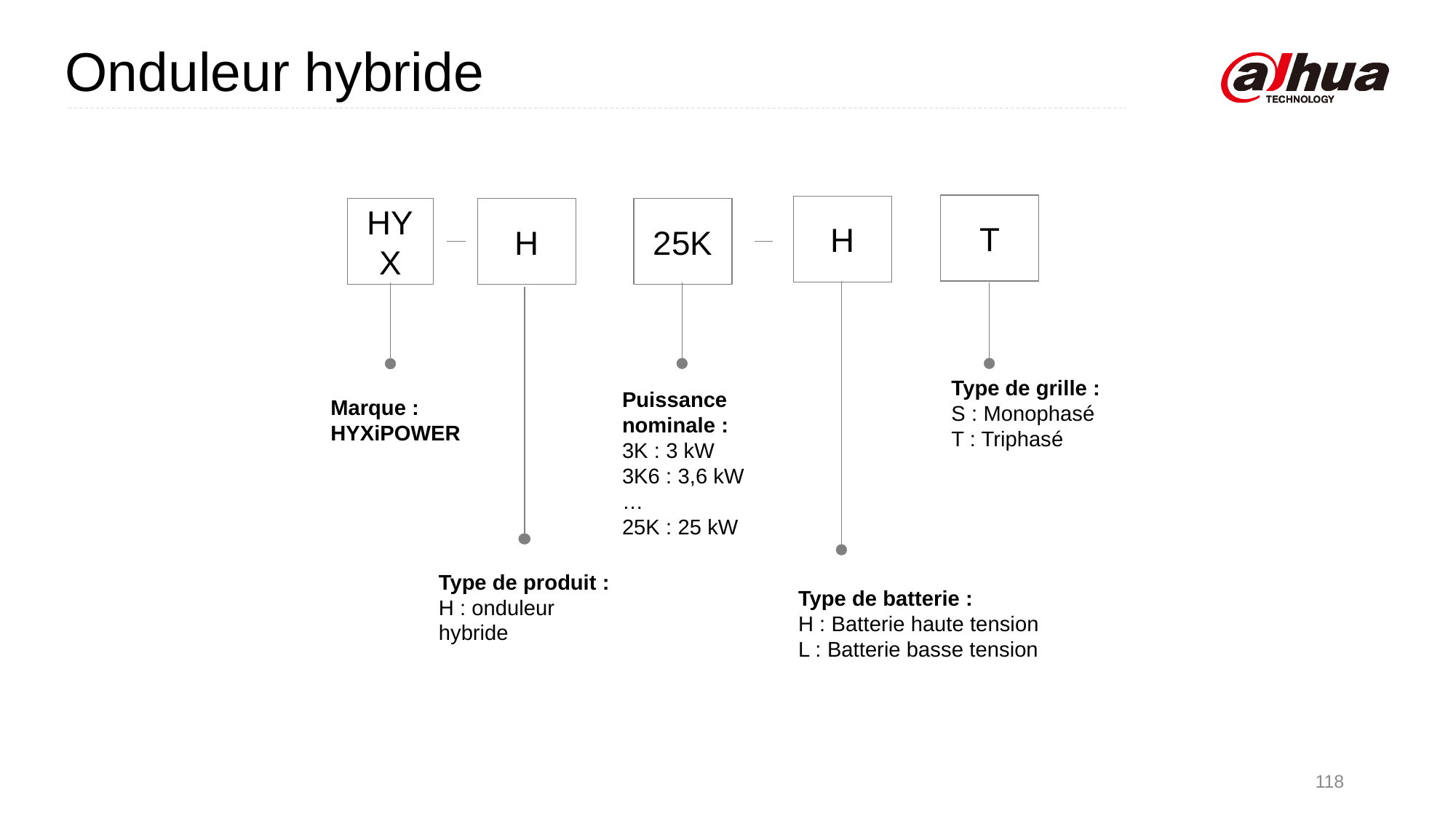

Onduleur hybride
T
H
HYX
H
25K

Type de grille :
S : Monophasé
T : Triphasé
Puissance nominale :
3K : 3 kW
3K6 : 3,6 kW
…
25K : 25 kW
Marque : HYXiPOWER
Type de produit :
H : onduleur hybride
Type de batterie :
H : Batterie haute tension
L : Batterie basse tension
118